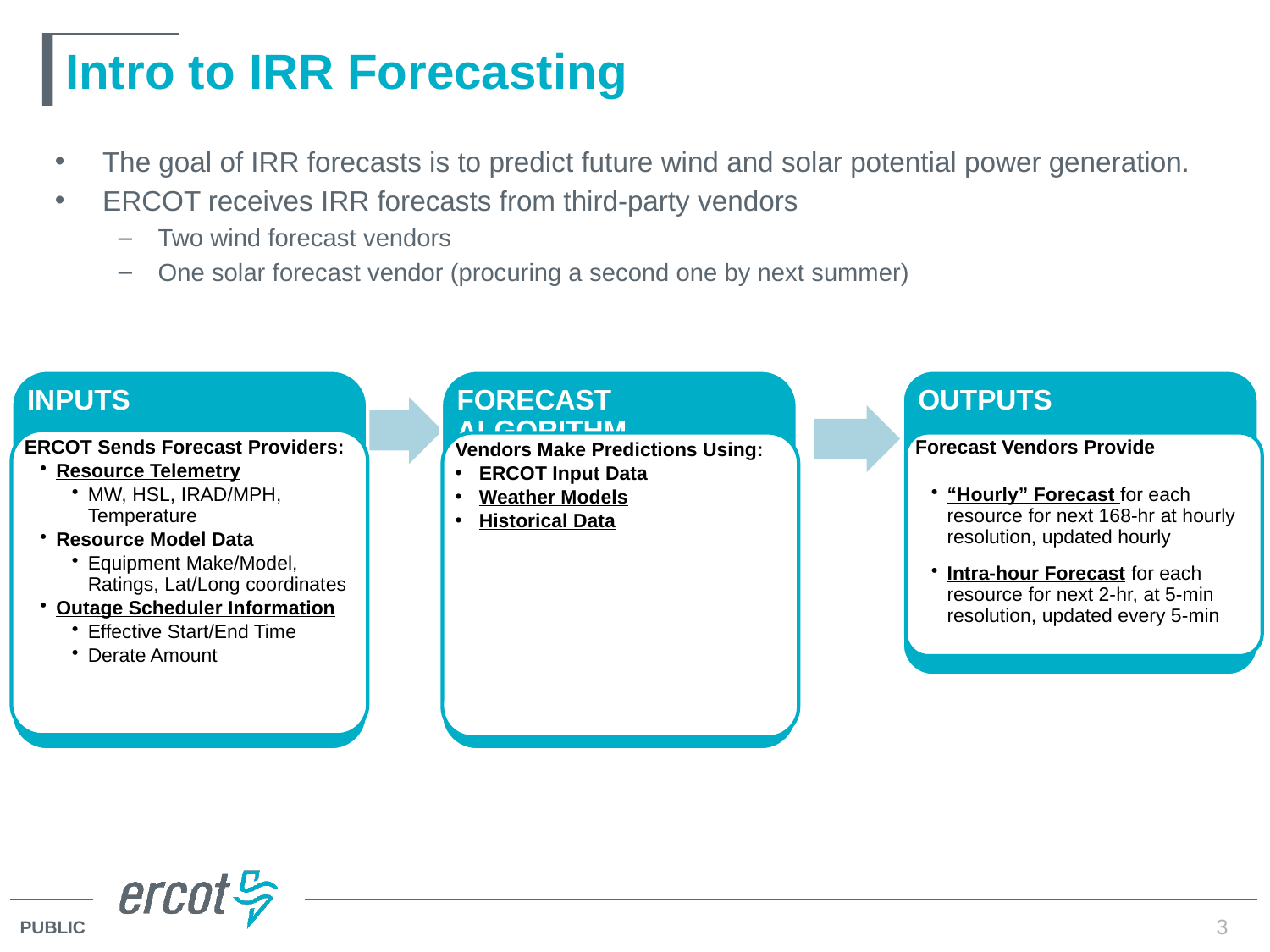

# Intro to IRR Forecasting
The goal of IRR forecasts is to predict future wind and solar potential power generation.
ERCOT receives IRR forecasts from third-party vendors
Two wind forecast vendors
One solar forecast vendor (procuring a second one by next summer)

Inputs

Forecast Algorithm

Outputs

ERCOT Sends Forecast Providers:
Resource Telemetry
MW, HSL, IRAD/MPH, Temperature
Resource Model Data
Equipment Make/Model, Ratings, Lat/Long coordinates
Outage Scheduler Information
Effective Start/End Time
Derate Amount

Vendors Make Predictions Using:
ERCOT Input Data
Weather Models
Historical Data

Forecast Vendors Provide

“Hourly” Forecast for each resource for next 168-hr at hourly resolution, updated hourly

Intra-hour Forecast for each resource for next 2-hr, at 5-min resolution, updated every 5-min

3